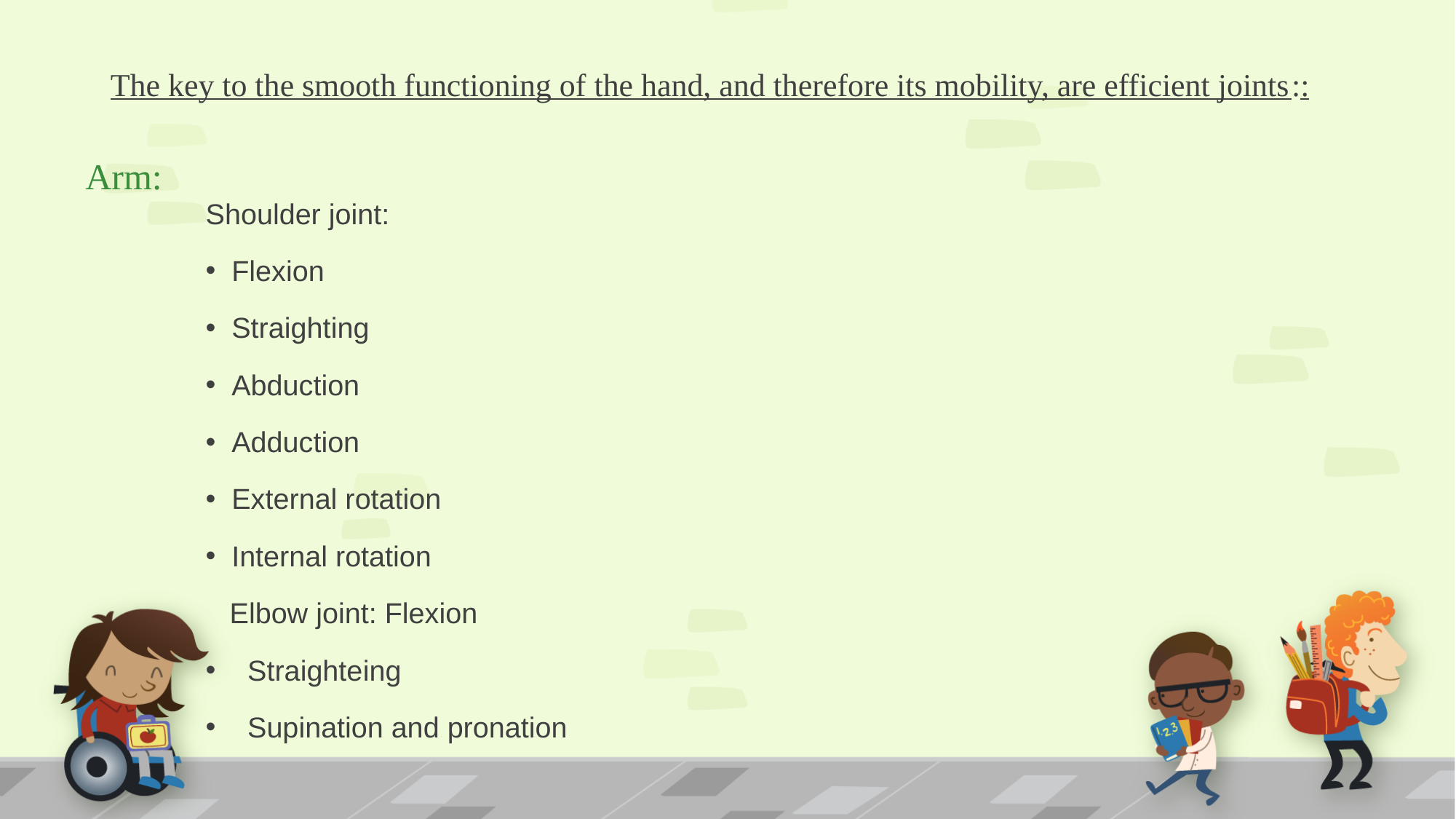

# The key to the smooth functioning of the hand, and therefore its mobility, are efficient joints::
Arm:
Shoulder joint:
Flexion
Straighting
Abduction
Adduction
External rotation
Internal rotation
   Elbow joint: Flexion
  Straighteing
  Supination and pronation